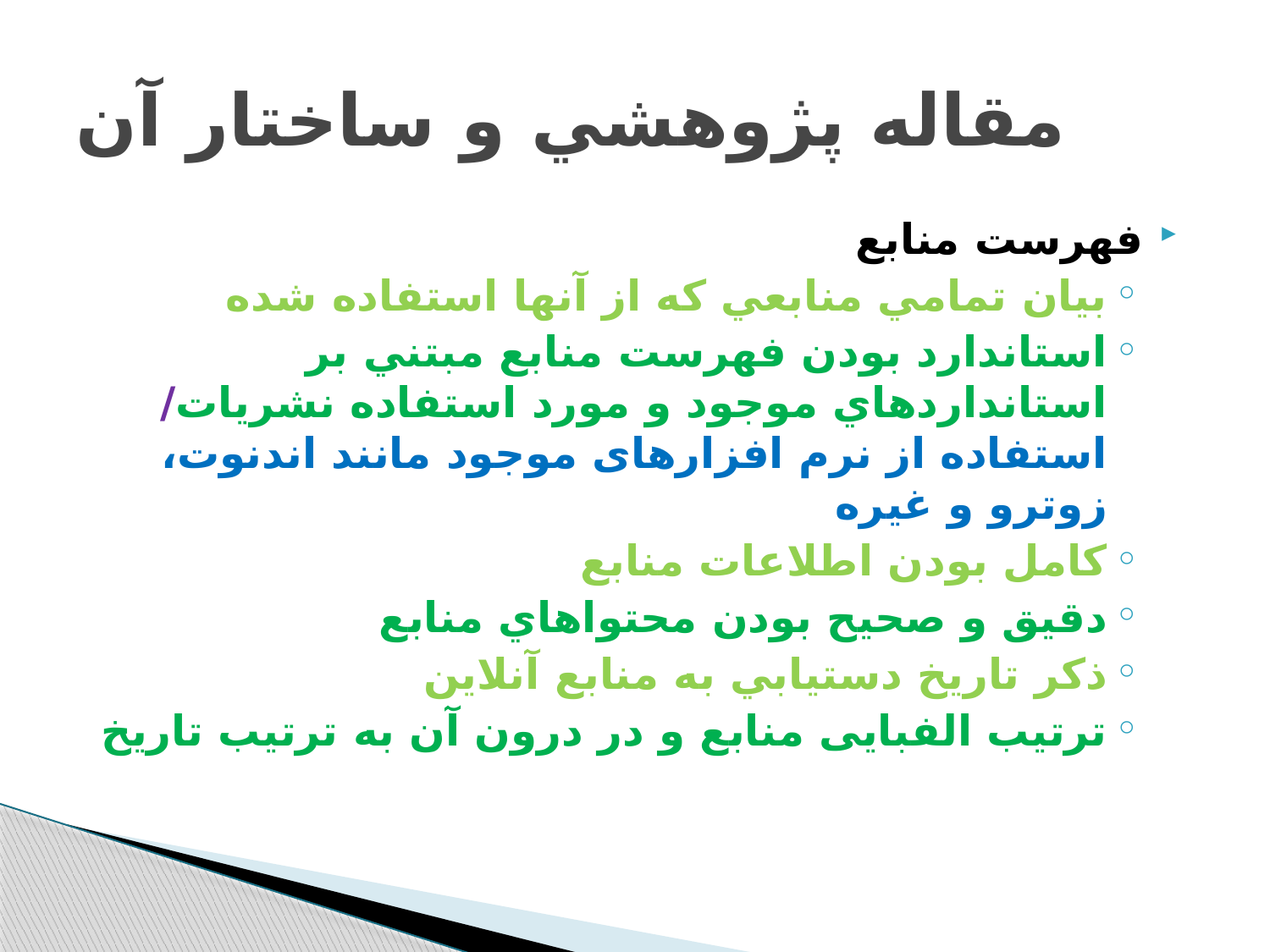

# مقاله پژوهشي و ساختار آن
فهرست منابع
بيان تمامي منابعي كه از آنها استفاده شده
استاندارد بودن فهرست منابع مبتني بر استانداردهاي موجود و مورد استفاده نشريات/ استفاده از نرم افزارهای موجود مانند اندنوت، زوترو و غیره
كامل بودن اطلاعات منابع
دقيق و صحيح بودن محتواهاي منابع
ذكر تاريخ دستيابي به منابع آنلاين
ترتیب الفبایی منابع و در درون آن به ترتیب تاریخ